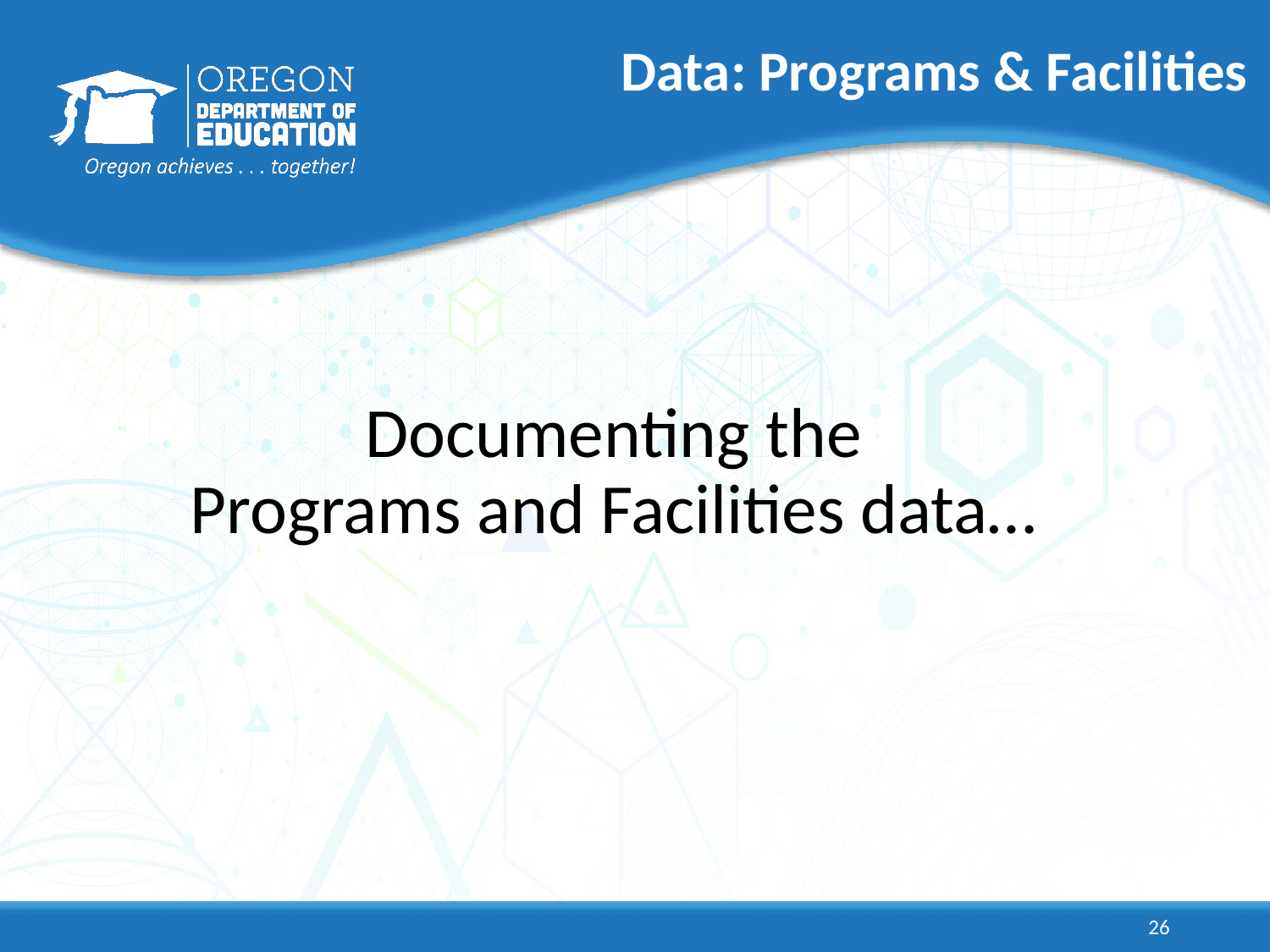

# Data: Programs & Facilities
Documenting the
Programs and Facilities data…
26